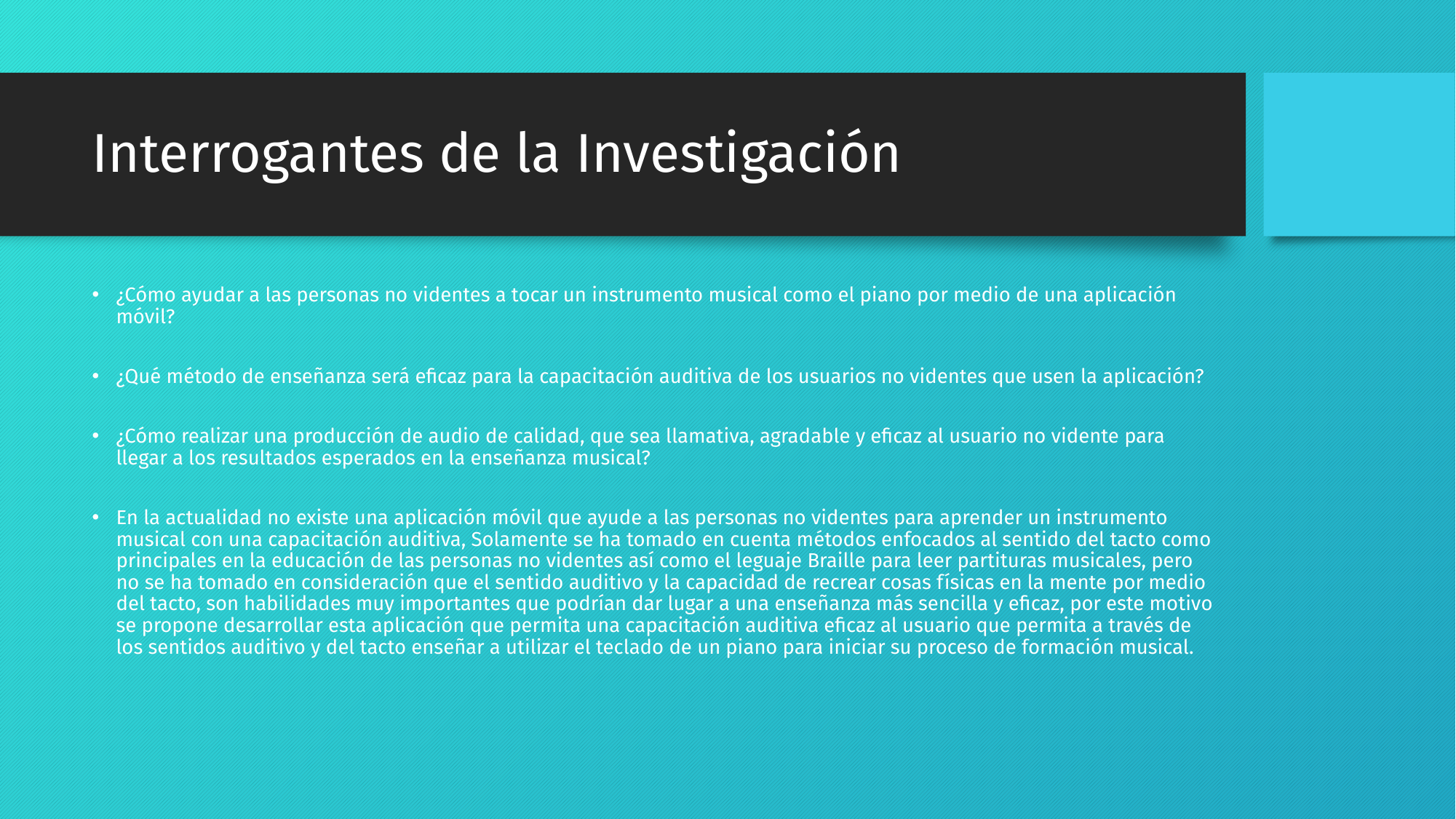

# Interrogantes de la Investigación
¿Cómo ayudar a las personas no videntes a tocar un instrumento musical como el piano por medio de una aplicación móvil?

¿Qué método de enseñanza será eficaz para la capacitación auditiva de los usuarios no videntes que usen la aplicación?

¿Cómo realizar una producción de audio de calidad, que sea llamativa, agradable y eficaz al usuario no vidente para llegar a los resultados esperados en la enseñanza musical?

En la actualidad no existe una aplicación móvil que ayude a las personas no videntes para aprender un instrumento musical con una capacitación auditiva, Solamente se ha tomado en cuenta métodos enfocados al sentido del tacto como principales en la educación de las personas no videntes así como el leguaje Braille para leer partituras musicales, pero no se ha tomado en consideración que el sentido auditivo y la capacidad de recrear cosas físicas en la mente por medio del tacto, son habilidades muy importantes que podrían dar lugar a una enseñanza más sencilla y eficaz, por este motivo se propone desarrollar esta aplicación que permita una capacitación auditiva eficaz al usuario que permita a través de los sentidos auditivo y del tacto enseñar a utilizar el teclado de un piano para iniciar su proceso de formación musical.